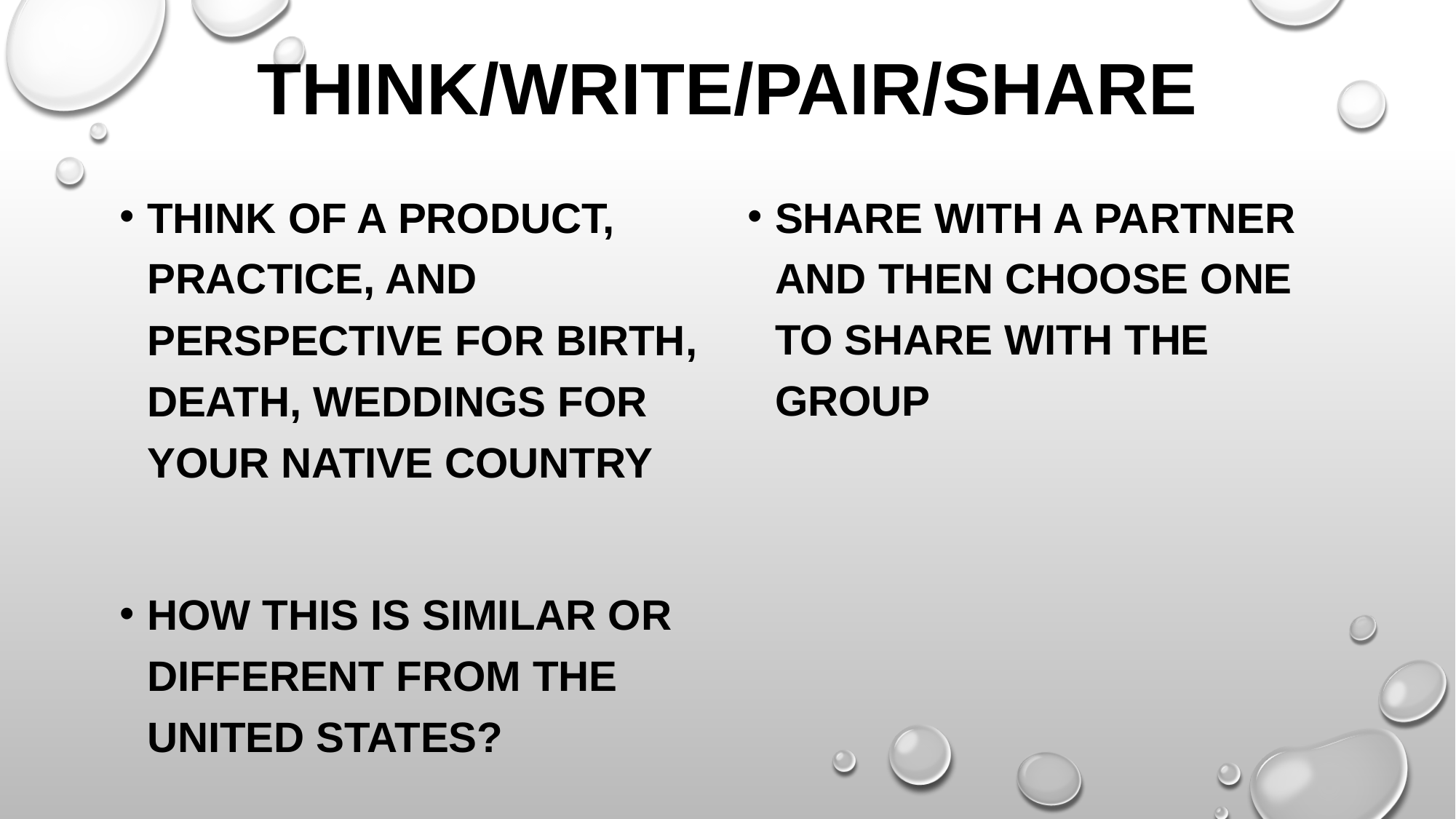

# THINK/WRITE/PAIR/SHARE
Share with a partner and then choose one to share with the group

Think of a product, practice, and perspective for Birth, Death, Weddings for your native country

how this is similar or different from the United States?